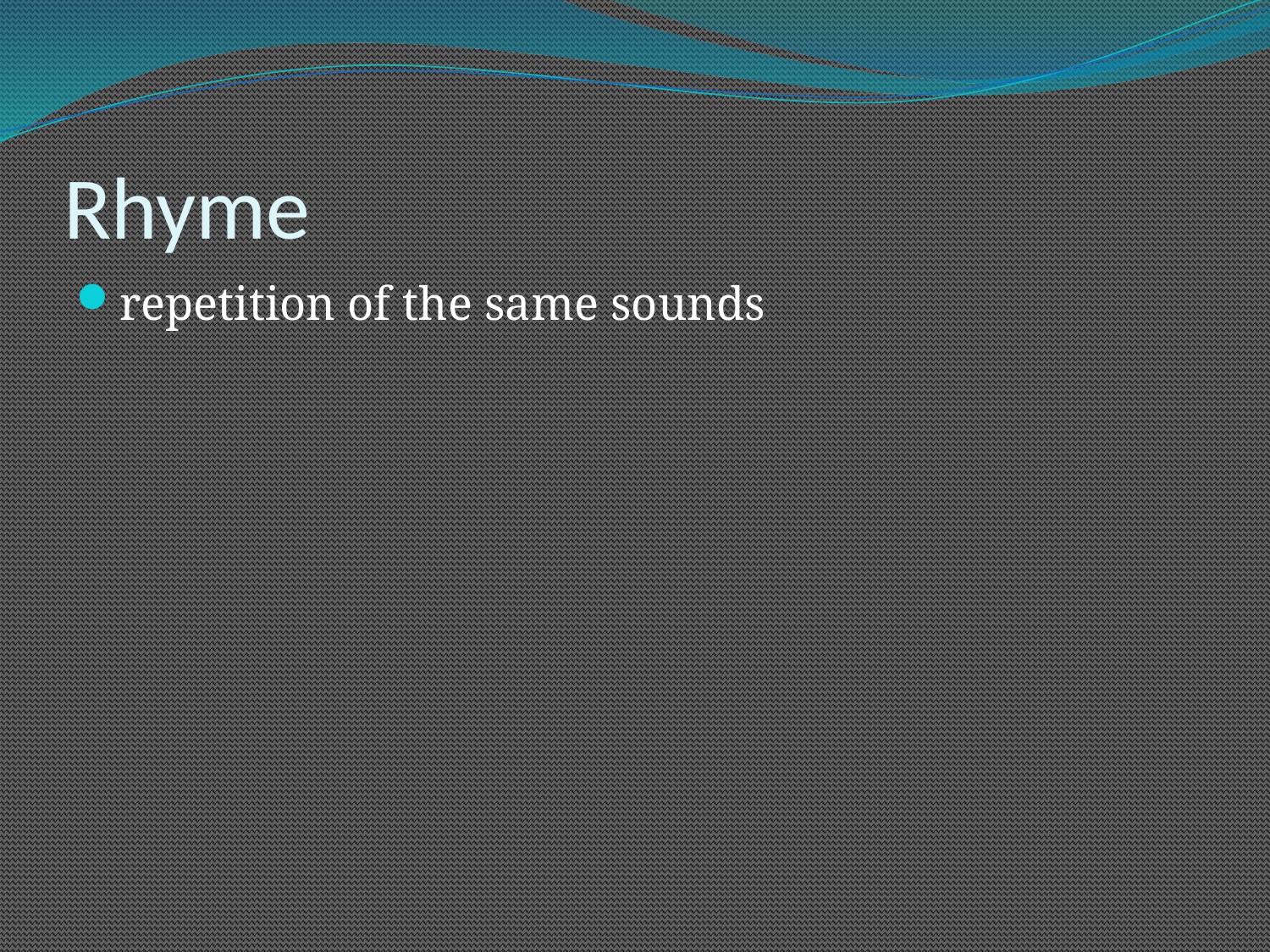

# Rhyme
repetition of the same sounds